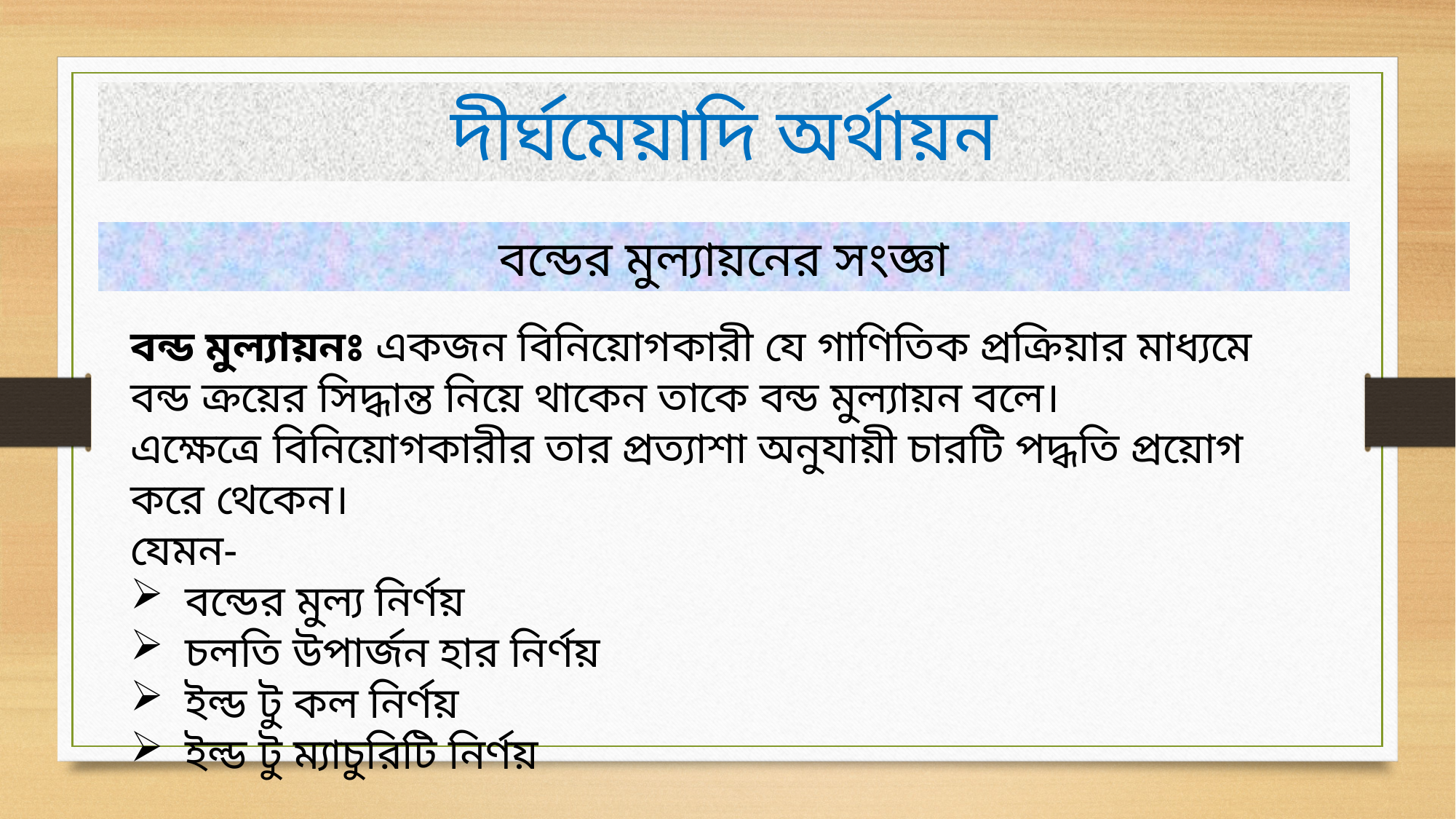

দীর্ঘমেয়াদি অর্থায়ন
বন্ডের মুল্যায়নের সংজ্ঞা
বন্ড মুল্যায়নঃ একজন বিনিয়োগকারী যে গাণিতিক প্রক্রিয়ার মাধ্যমে বন্ড ক্রয়ের সিদ্ধান্ত নিয়ে থাকেন তাকে বন্ড মুল্যায়ন বলে।
এক্ষেত্রে বিনিয়োগকারীর তার প্রত্যাশা অনুযায়ী চারটি পদ্ধতি প্রয়োগ করে থেকেন।
যেমন-
বন্ডের মুল্য নির্ণয়
চলতি উপার্জন হার নির্ণয়
ইল্ড টু কল নির্ণয়
ইল্ড টু ম্যাচুরিটি নির্ণয়